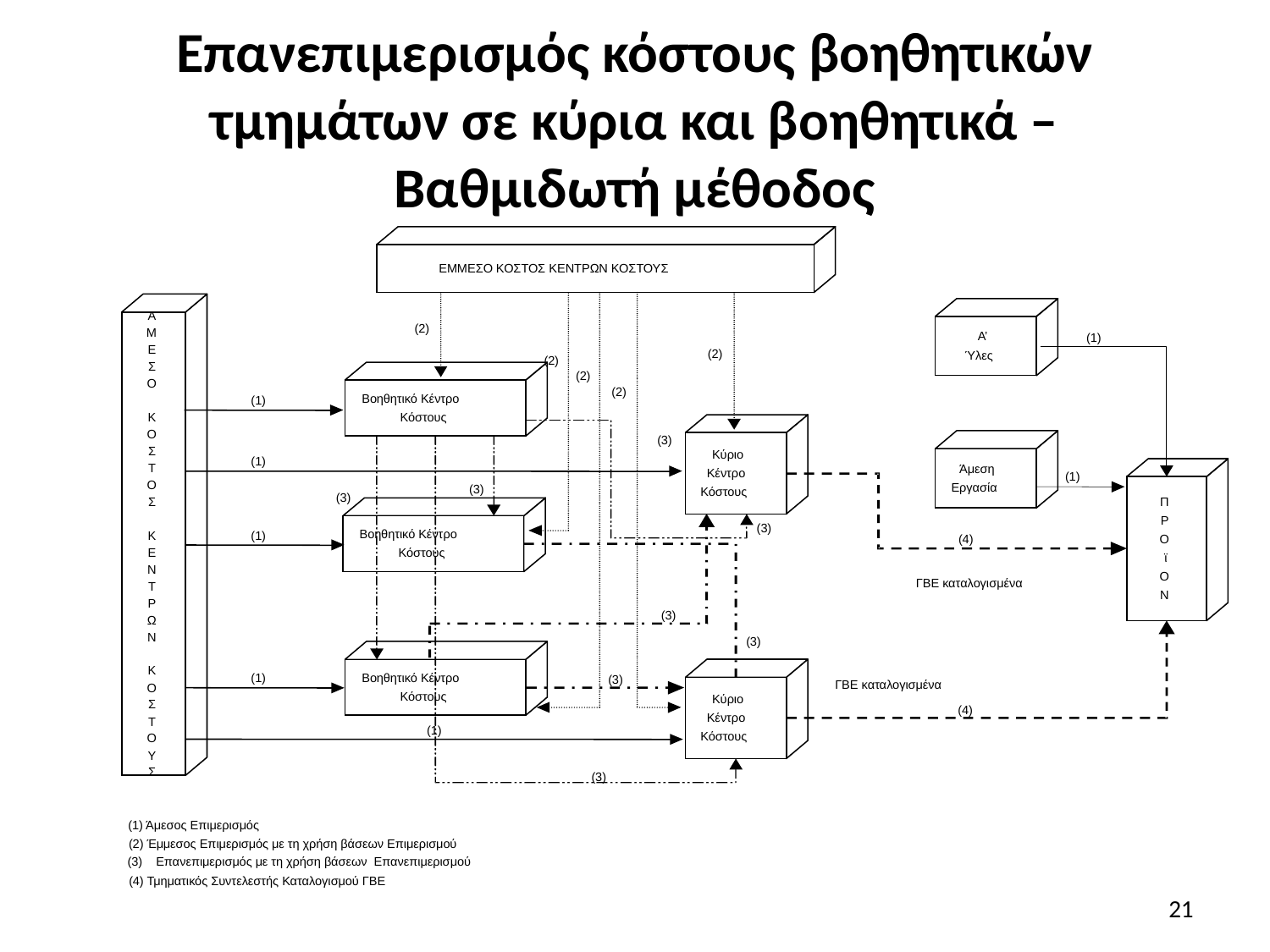

# Επανεπιμερισμός κόστους βοηθητικών τμημάτων σε κύρια και βοηθητικά – Βαθμιδωτή μέθοδος

ΕΜΜΕΣΟ ΚΟΣΤΟΣ ΚΕΝΤΡΩΝ ΚΟΣΤΟΥΣ

Α

(2)

Μ
Α’
(1)

Ε

(2)

Ύλες
(2)
Σ

(2)
Ο

(2)

Βοηθητικό Κέντρο
(1)

Κ
Κόστους

Ο

(3)

Σ
Κύριο

(1)

Τ
Άμεση

Κέντρο

(1)

Ο
Εργασία

(3)

Κόστους
(3)
Π
Σ

Ρ

(3)

Βοηθητικό Κέντρο
Κ
(1)
(4)
Ο

Ε
Κόστους
ϊ
Ν
Ο

ΓΒΕ καταλογισμένα
Τ
Ν
Ρ

(3)
Ω

Ν
(3)

Κ

Βοηθητικό Κέντρο
(1)

(3)
ΓΒΕ καταλογισμένα
Ο

Κόστους
Κύριο

Σ
(4)
Κέντρο
Τ

(1)
Κόστους
Ο

Υ

Σ
(3)

(1) Άμεσος Επιμερισμός
(2) Έμμεσος Επιμερισμός με τη χρήση βάσεων Επιμερισμού
(3)
Eπανεπιμερισμός με τη χρήση βάσεων  Επανεπιμερισμού
(4) Τμηματικός Συντελεστής Καταλογισμού ΓΒΕ
21